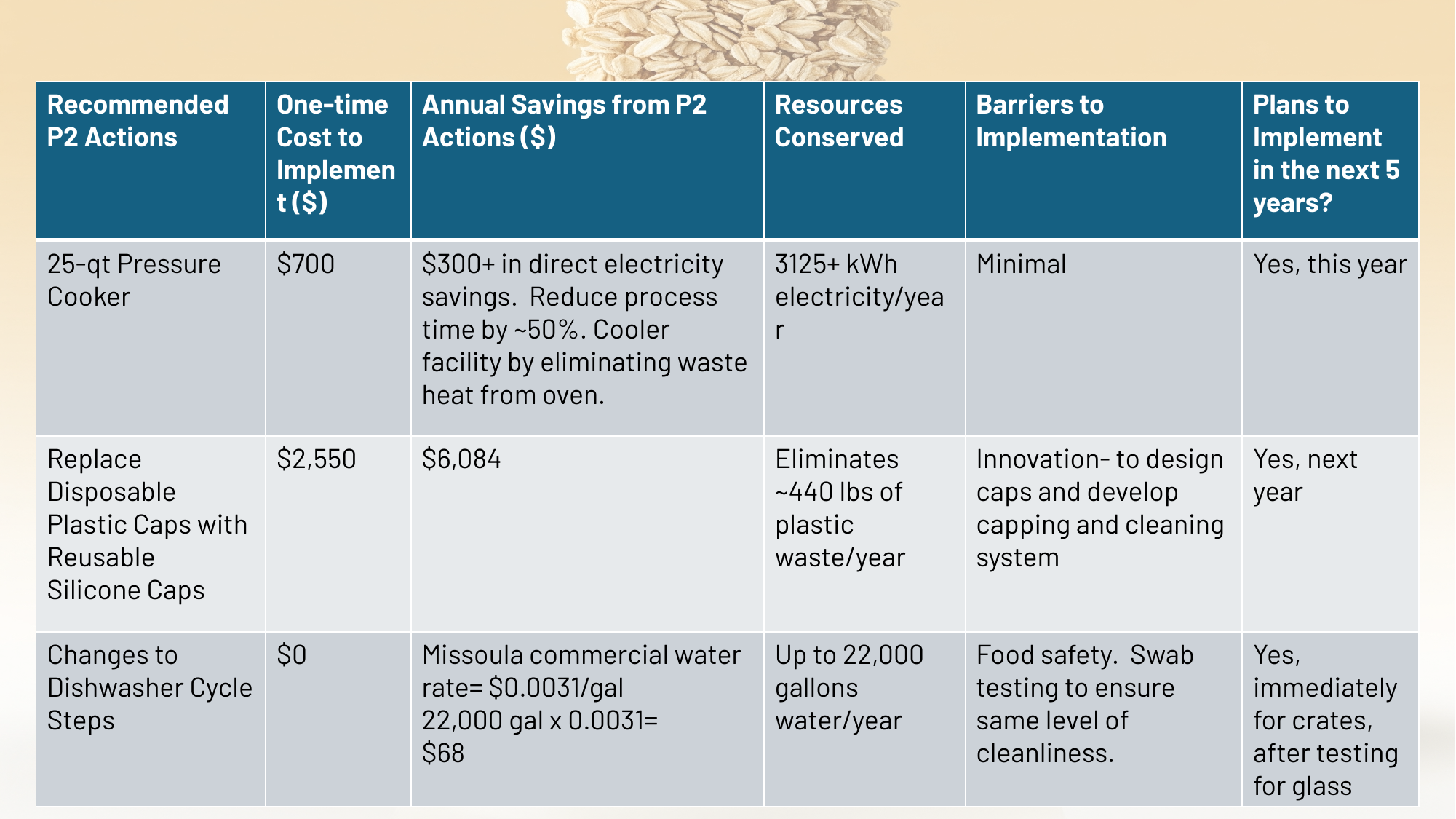

| Recommended P2 Actions | One-time Cost to Implement ($) | Annual Savings from P2 Actions ($) | Resources Conserved | Barriers to Implementation | Plans to Implement in the next 5 years? |
| --- | --- | --- | --- | --- | --- |
| 25-qt Pressure Cooker | $700 | $300+ in direct electricity savings. Reduce process time by ~50%. Cooler facility by eliminating waste heat from oven. | 3125+ kWh electricity/year | Minimal | Yes, this year |
| Replace Disposable Plastic Caps with Reusable Silicone Caps | $2,550 | $6,084 | Eliminates ~440 lbs of plastic waste/year | Innovation- to design caps and develop capping and cleaning system | Yes, next year |
| Changes to Dishwasher Cycle Steps | $0 | Missoula commercial water rate= $0.0031/gal 22,000 gal x 0.0031= $68 | Up to 22,000 gallons water/year | Food safety. Swab testing to ensure same level of cleanliness. | Yes, immediately for crates, after testing for glass |